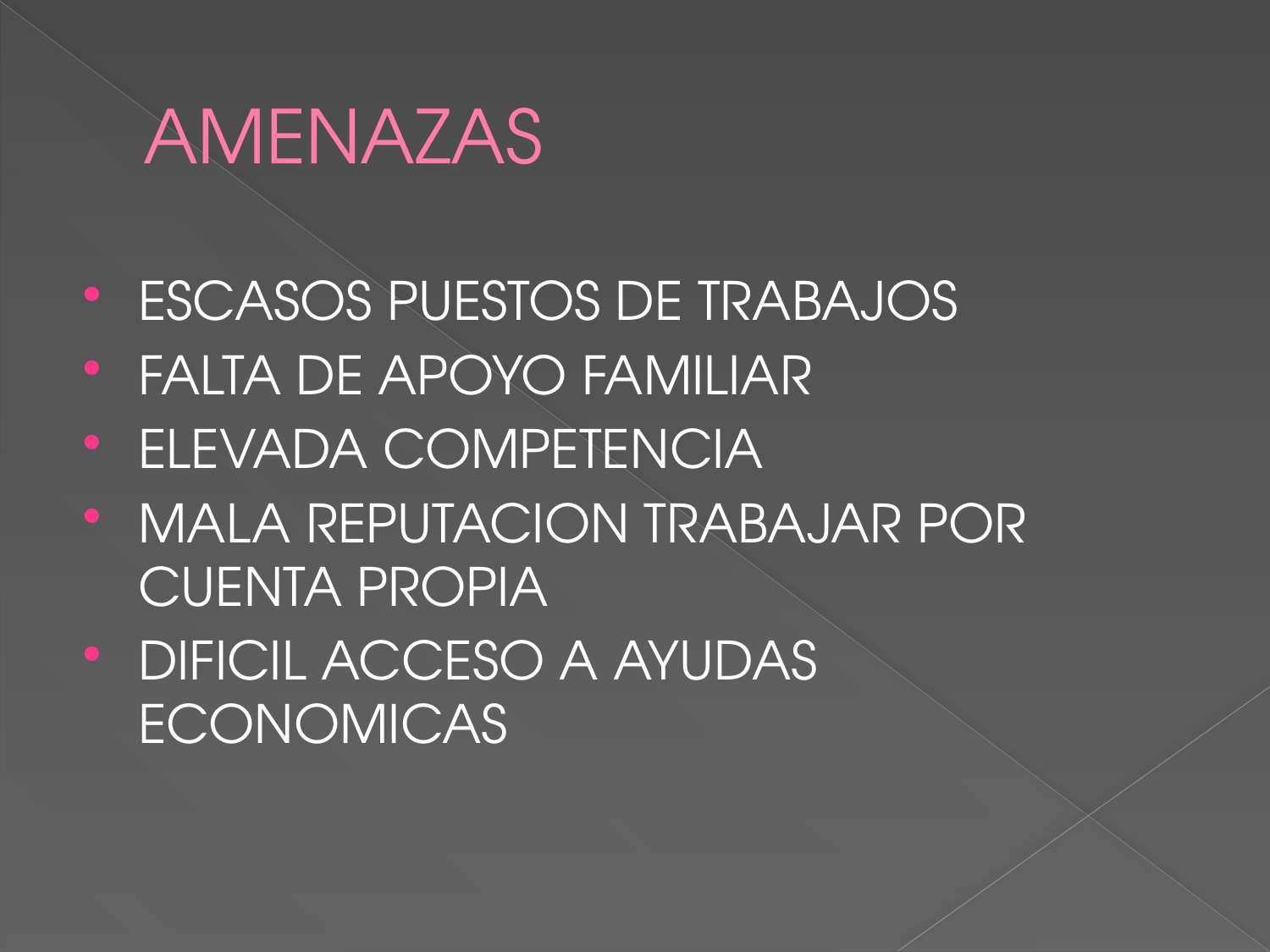

# AMENAZAS
ESCASOS PUESTOS DE TRABAJOS
FALTA DE APOYO FAMILIAR
ELEVADA COMPETENCIA
MALA REPUTACION TRABAJAR POR CUENTA PROPIA
DIFICIL ACCESO A AYUDAS ECONOMICAS